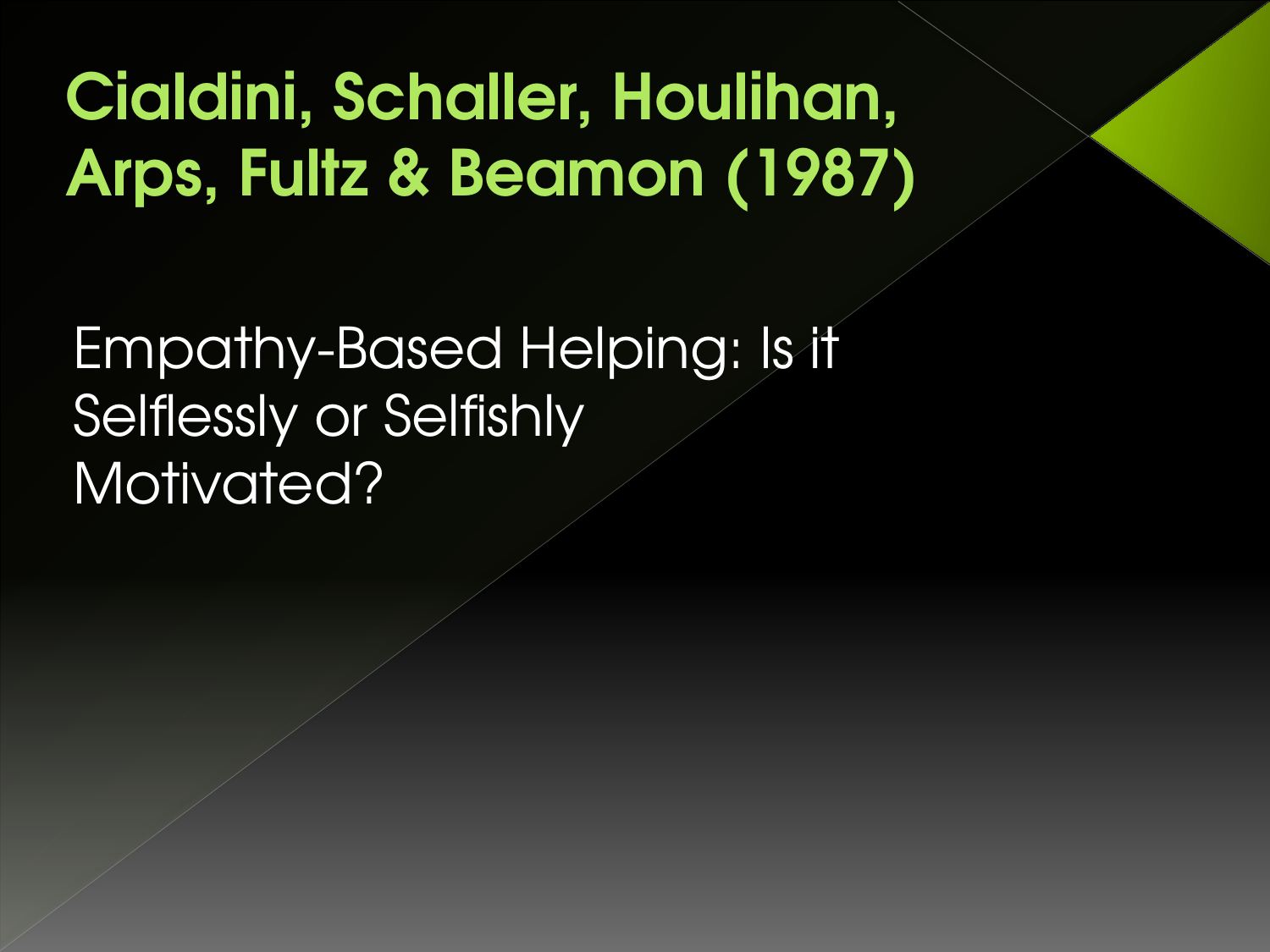

# Cialdini, Schaller, Houlihan, Arps, Fultz & Beamon (1987)

Empathy-Based Helping: Is it Selflessly or Selfishly Motivated?